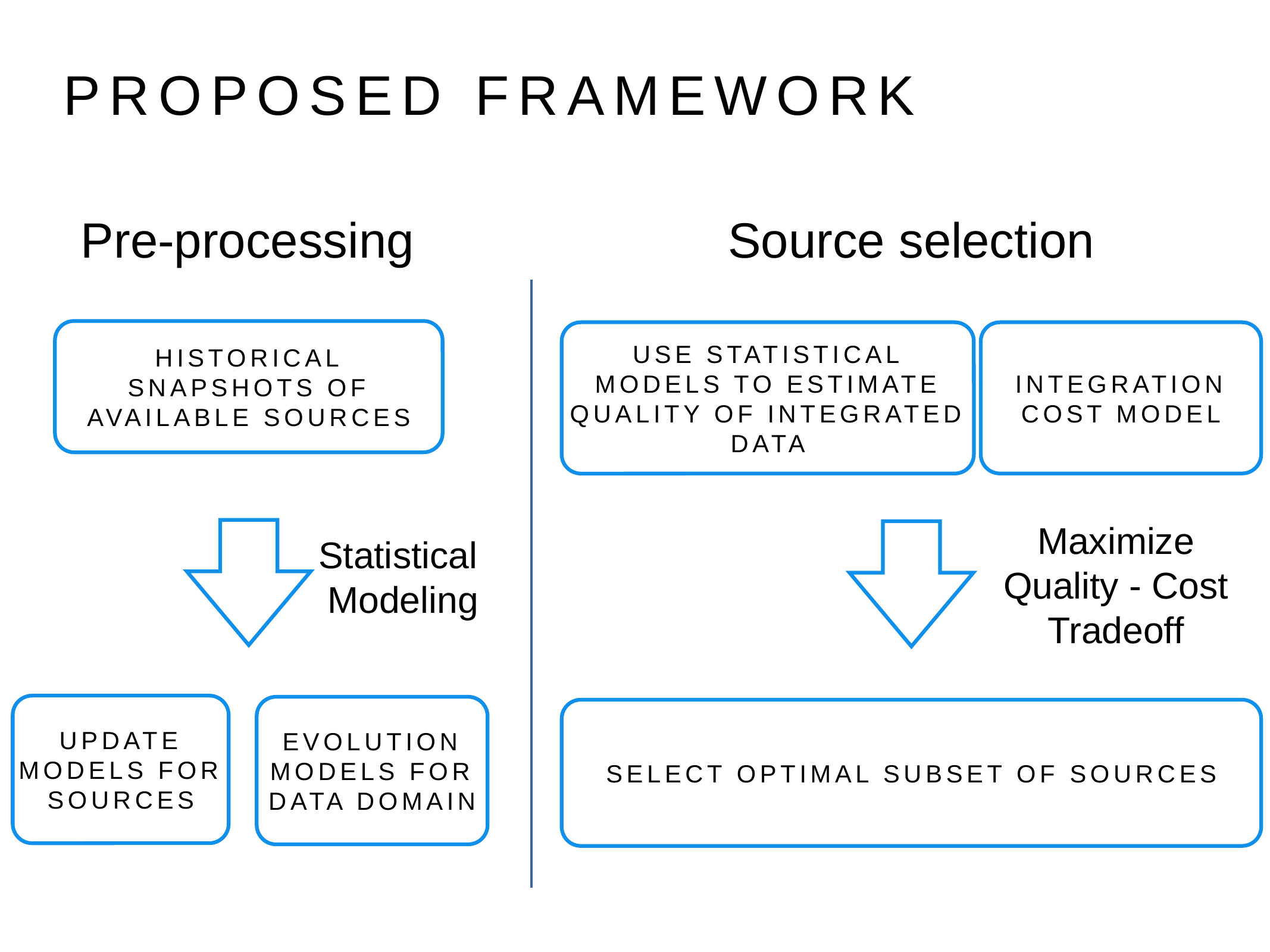

# Proposed framework
Pre-processing
historical snapshots of available sources
Statistical
Modeling

update models for Sources
evolution models for Data Domain
Source selection
Use statistical models to estimate quality of integrated data
integration cost model
Maximize
Quality - Cost
Tradeoff

Select optimal subset of sources